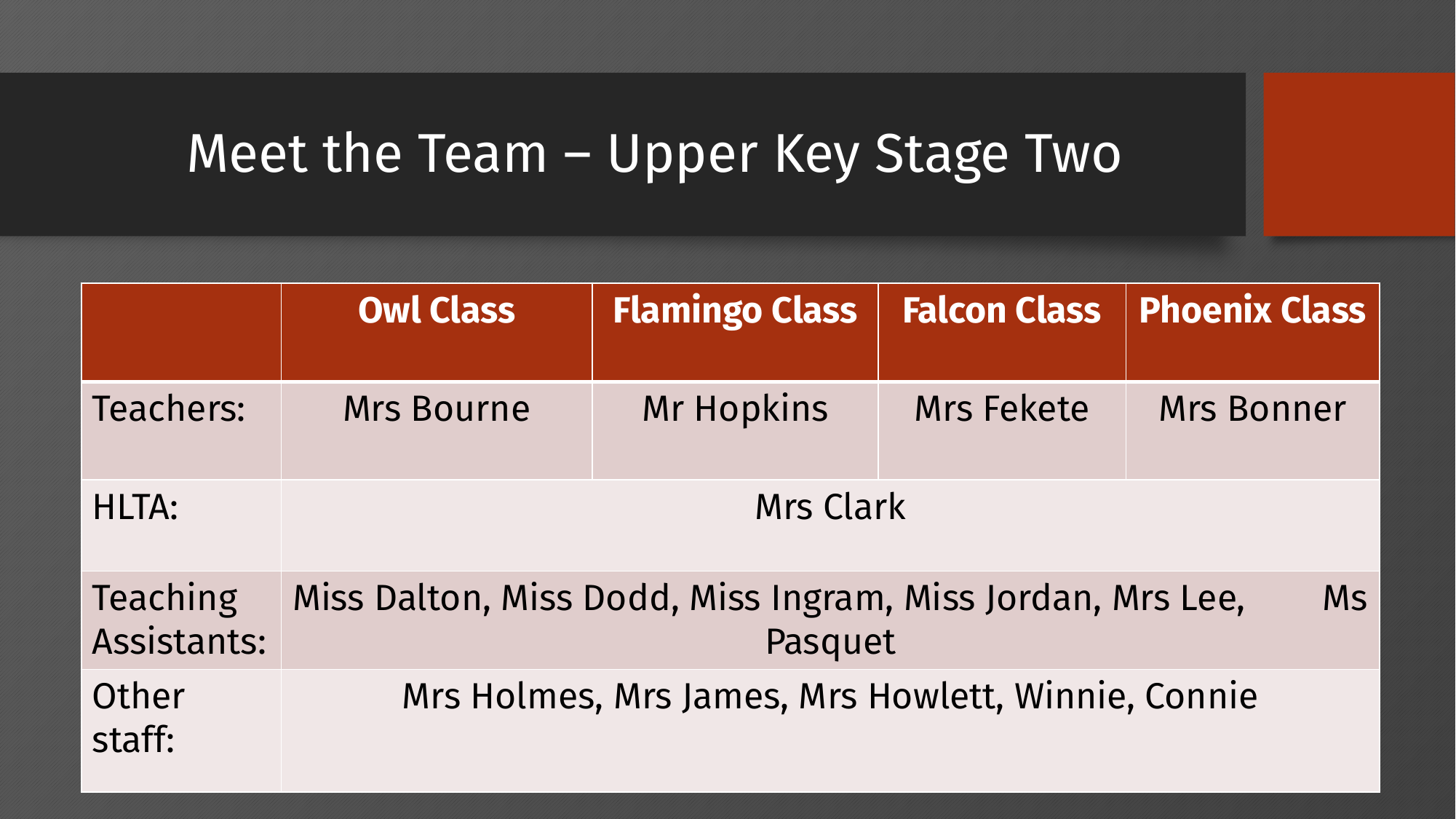

# Meet the Team – Upper Key Stage Two
|  | Owl Class | Flamingo Class | Falcon Class | Phoenix Class |
| --- | --- | --- | --- | --- |
| Teachers: | Mrs Bourne | Mr Hopkins | Mrs Fekete | Mrs Bonner |
| HLTA: | Mrs Clark |  |  |  |
| Teaching Assistants: | Miss Dalton, Miss Dodd, Miss Ingram, Miss Jordan, Mrs Lee, Ms Pasquet |  |  |  |
| Other staff: | Mrs Holmes, Mrs James, Mrs Howlett, Winnie, Connie |  |  |  |